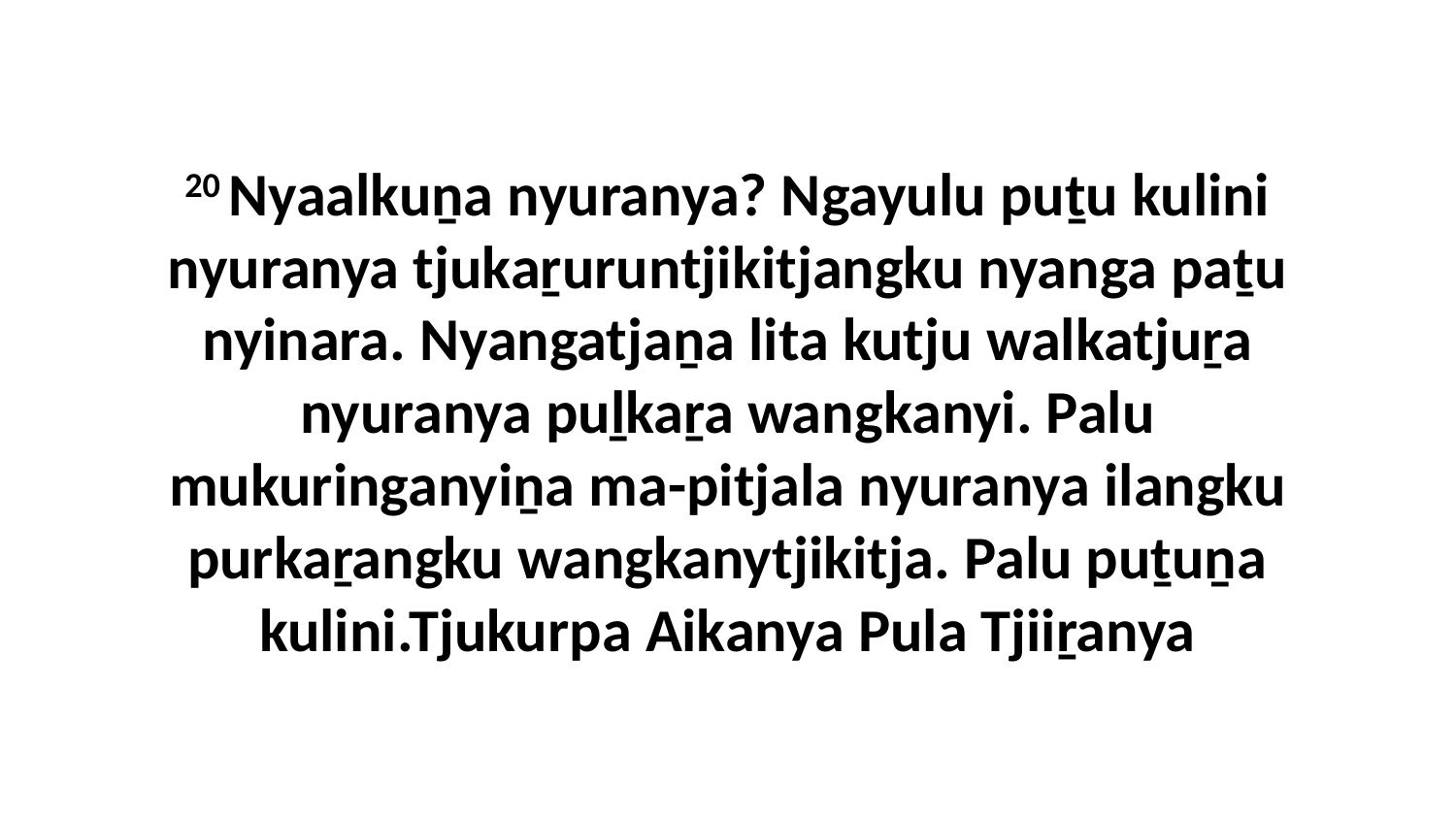

20 Nyaalkuṉa nyuranya? Ngayulu puṯu kulini nyuranya tjukaṟuruntjikitjangku nyanga paṯu nyinara. Nyangatjaṉa lita kutju walkatjuṟa nyuranya puḻkaṟa wangkanyi. Palu mukuringanyiṉa ma-pitjala nyuranya ilangku purkaṟangku wangkanytjikitja. Palu puṯuṉa kulini.Tjukurpa Aikanya Pula Tjiiṟanya